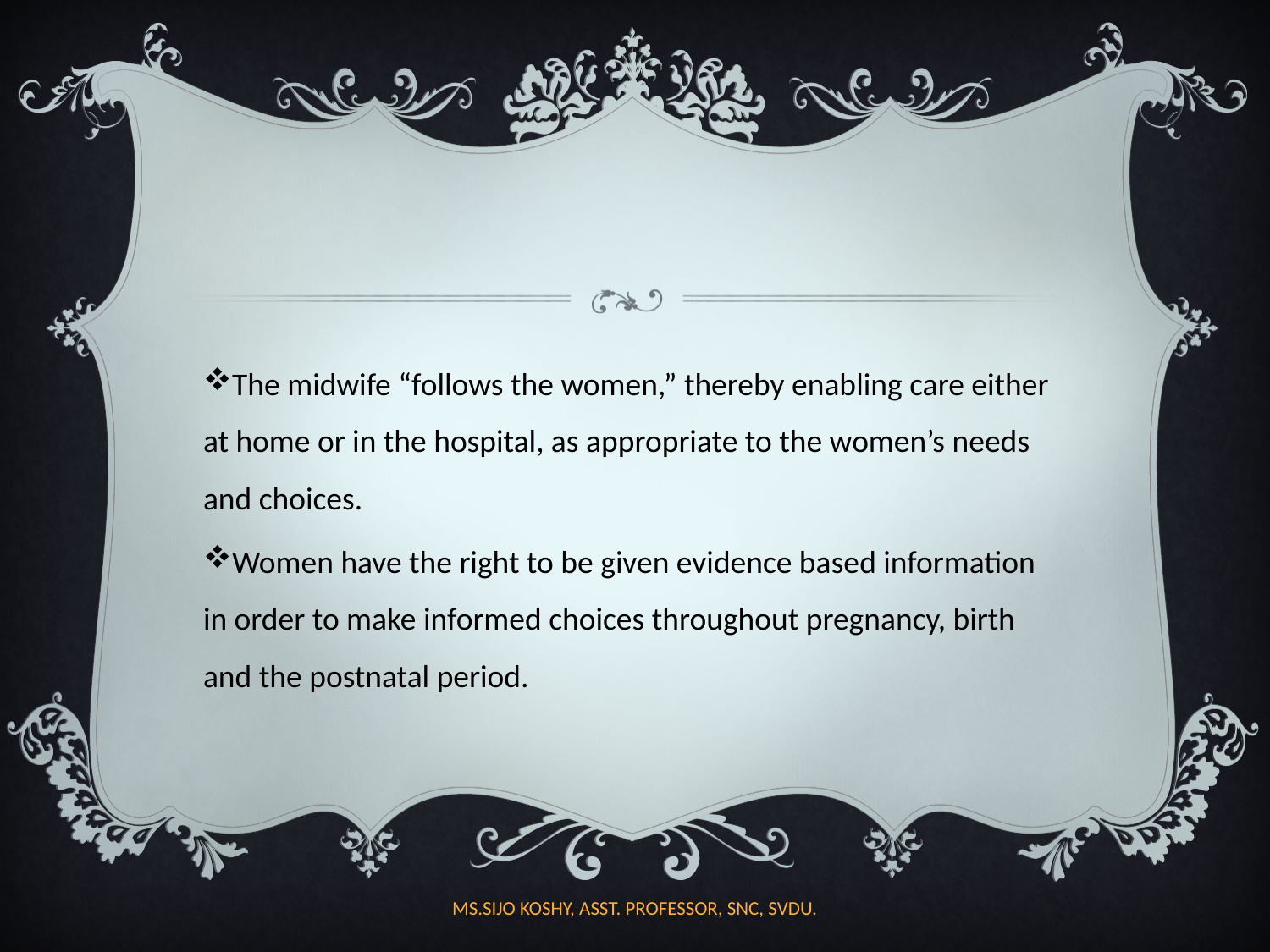

The midwife “follows the women,” thereby enabling care either at home or in the hospital, as appropriate to the women’s needs and choices.
Women have the right to be given evidence based information in order to make informed choices throughout pregnancy, birth and the postnatal period.

MS.SIJO KOSHY, ASST. PROFESSOR, SNC, SVDU.